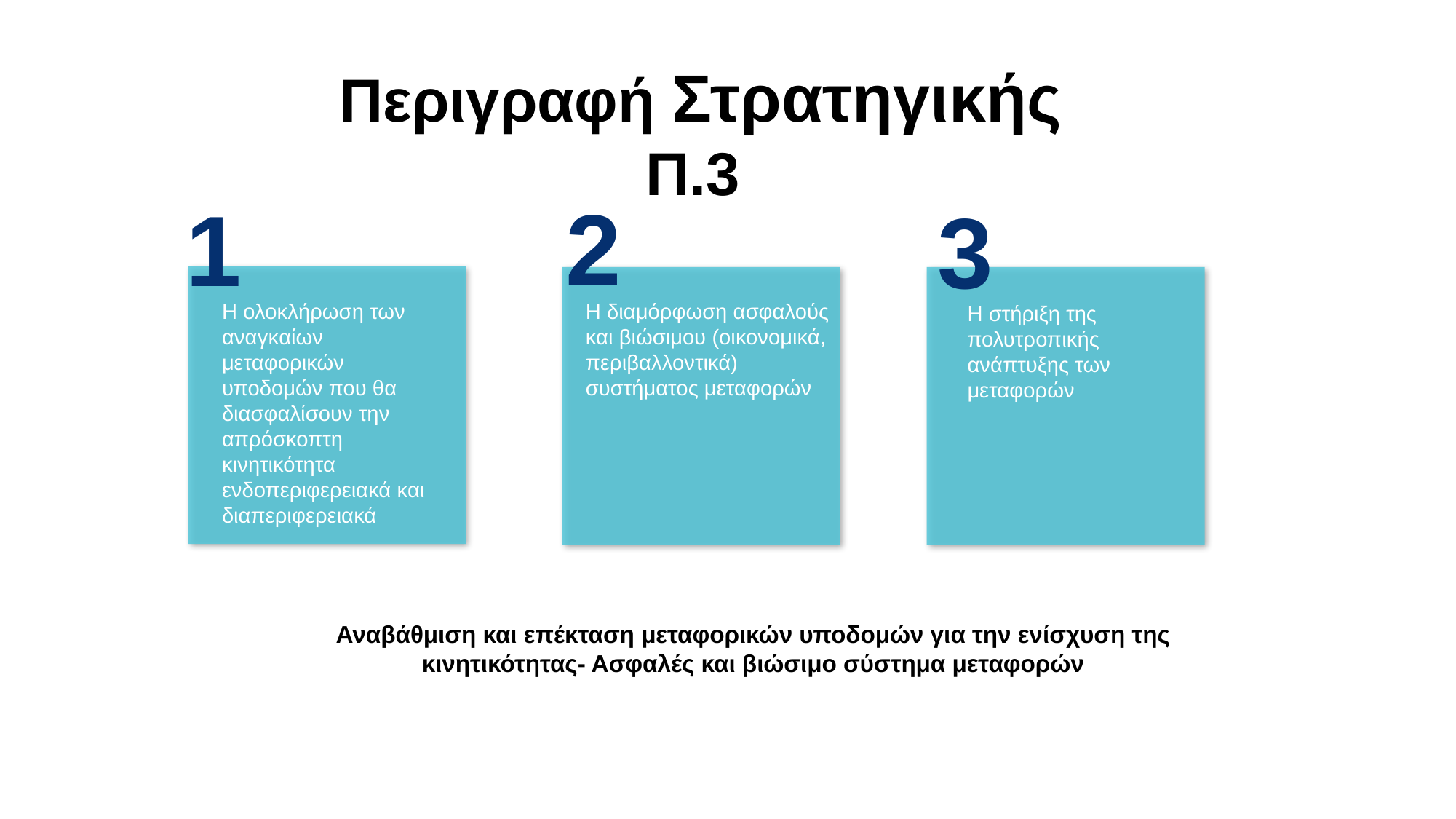

Περιγραφή Στρατηγικής Π.3
2
1
3

Η ολοκλήρωση των αναγκαίων μεταφορικών υποδομών που θα διασφαλίσουν την απρόσκοπτη κινητικότητα ενδοπεριφερειακά και διαπεριφερειακά
Η διαμόρφωση ασφαλούς και βιώσιμου (οικονομικά, περιβαλλοντικά) συστήματος μεταφορών
Η στήριξη της πολυτροπικής ανάπτυξης των μεταφορών
Αναβάθμιση και επέκταση μεταφορικών υποδομών για την ενίσχυση της κινητικότητας- Ασφαλές και βιώσιμο σύστημα μεταφορών